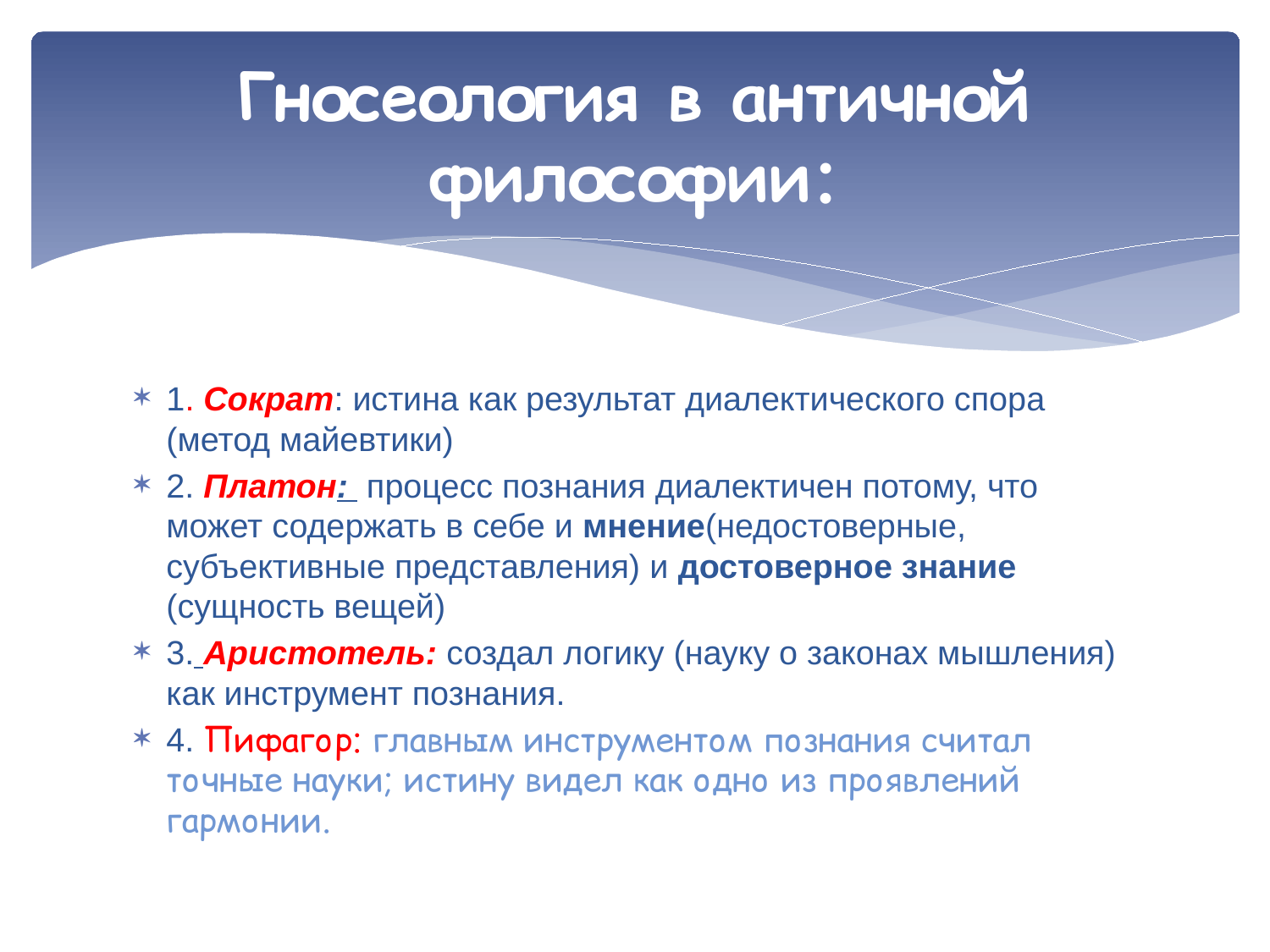

# Гносеология в античной философии:
1. Сократ: истина как результат диалектического спора (метод майевтики)
2. Платон:  процесс познания диалектичен потому, что может содержать в себе и мнение(недостоверные, субъективные представления) и достоверное знание (сущность вещей)
3. Аристотель: создал логику (науку о законах мышления) как инструмент познания.
4. Пифагор: главным инструментом познания считал точные науки; истину видел как одно из проявлений гармонии.